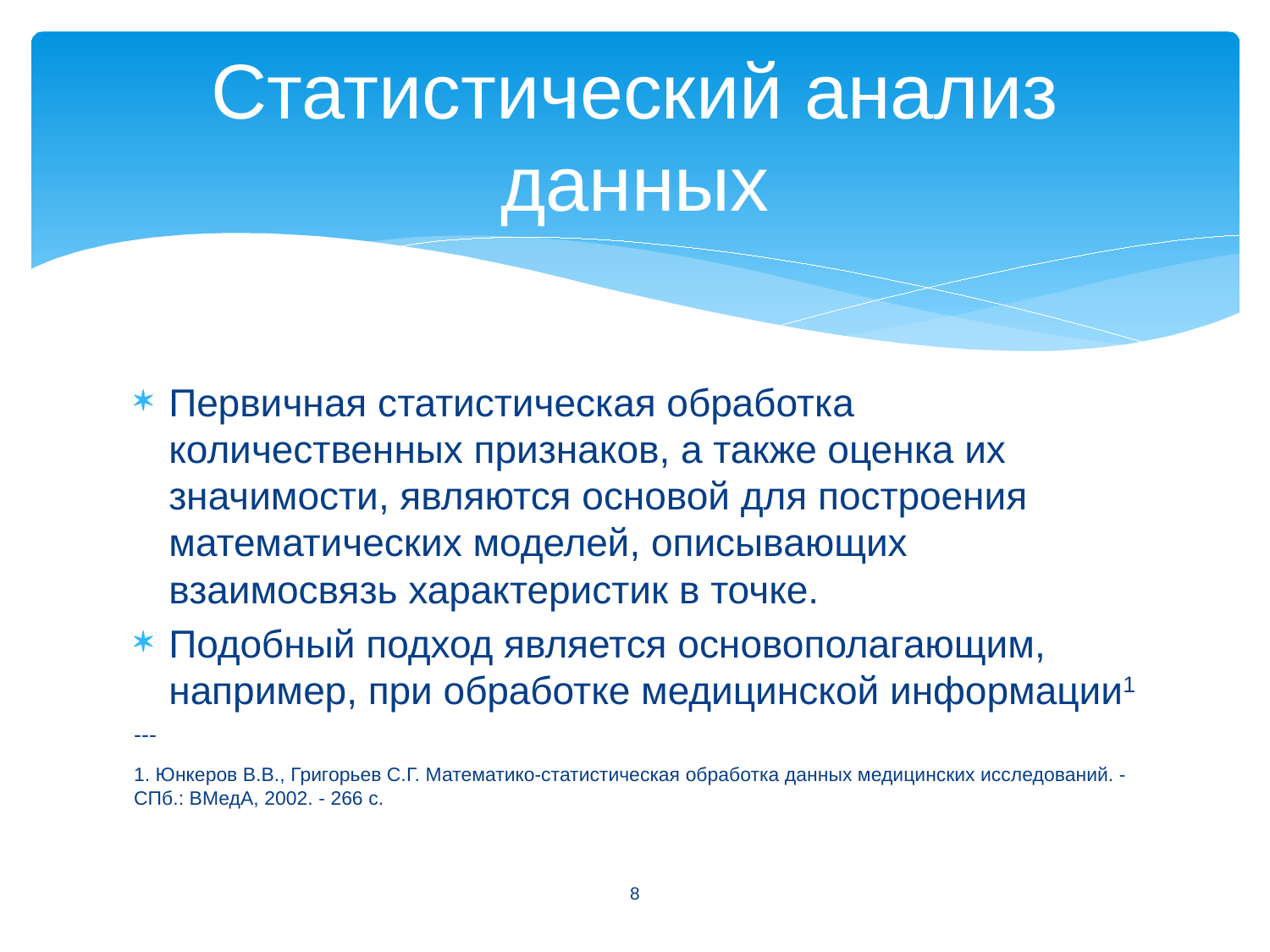

# Статистический анализ данных
Первичная статистическая обработка количественных признаков, а также оценка их значимости, являются основой для построения математических моделей, описывающих взаимосвязь характеристик в точке.
Подобный подход является основополагающим, например, при обработке медицинской информации1
---
1. Юнкеров В.В., Григорьев С.Г. Математико-статистическая обработка данных медицинских исследований. - СПб.: ВМедА, 2002. - 266 с.
8